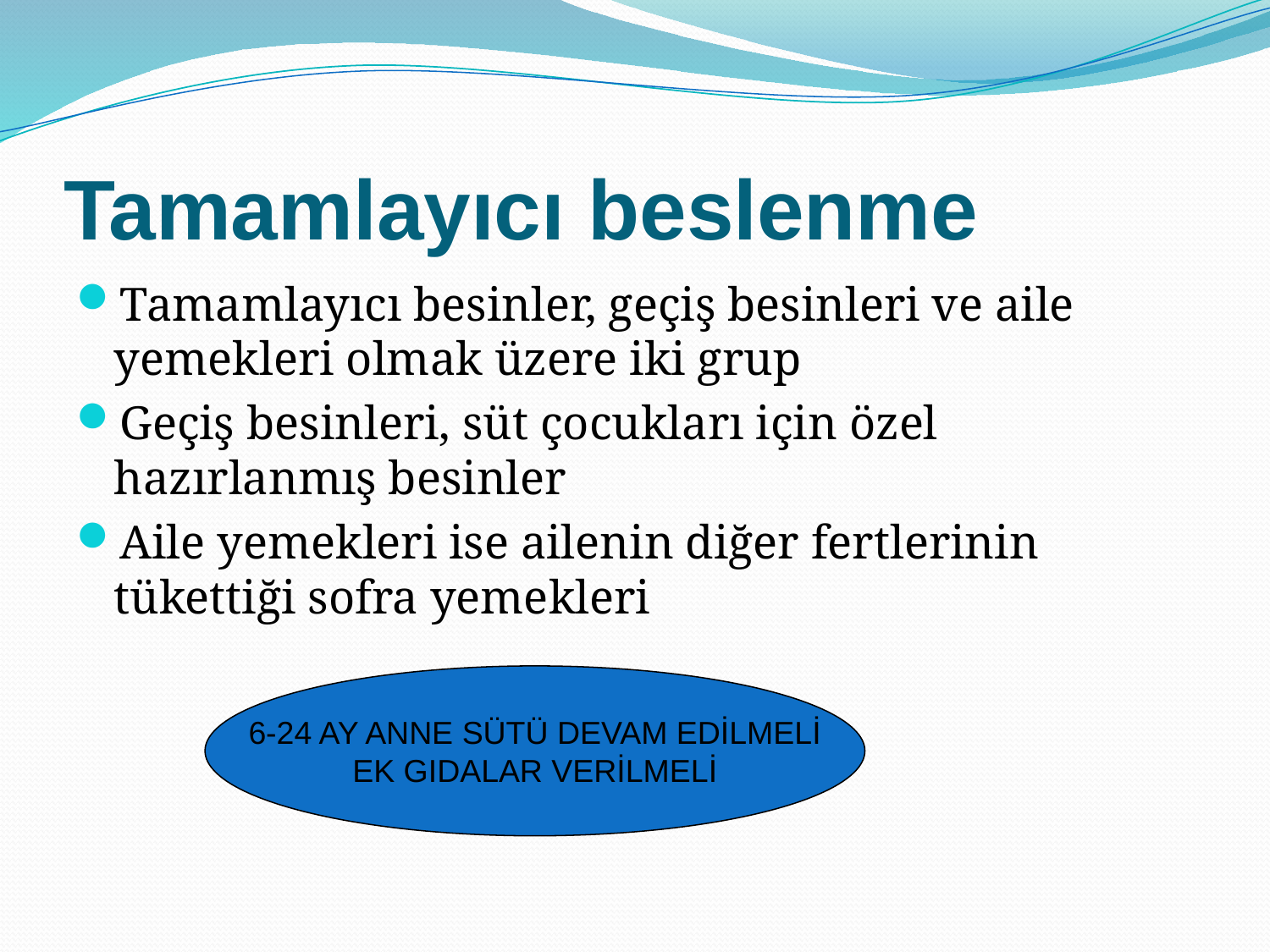

# Tamamlayıcı beslenme
Tamamlayıcı besinler, geçiş besinleri ve aile yemekleri olmak üzere iki grup
Geçiş besinleri, süt çocukları için özel hazırlanmış besinler
Aile yemekleri ise ailenin diğer fertlerinin tükettiği sofra yemekleri

6-24 AY ANNE SÜTÜ DEVAM EDİLMELİ
EK GIDALAR VERİLMELİ